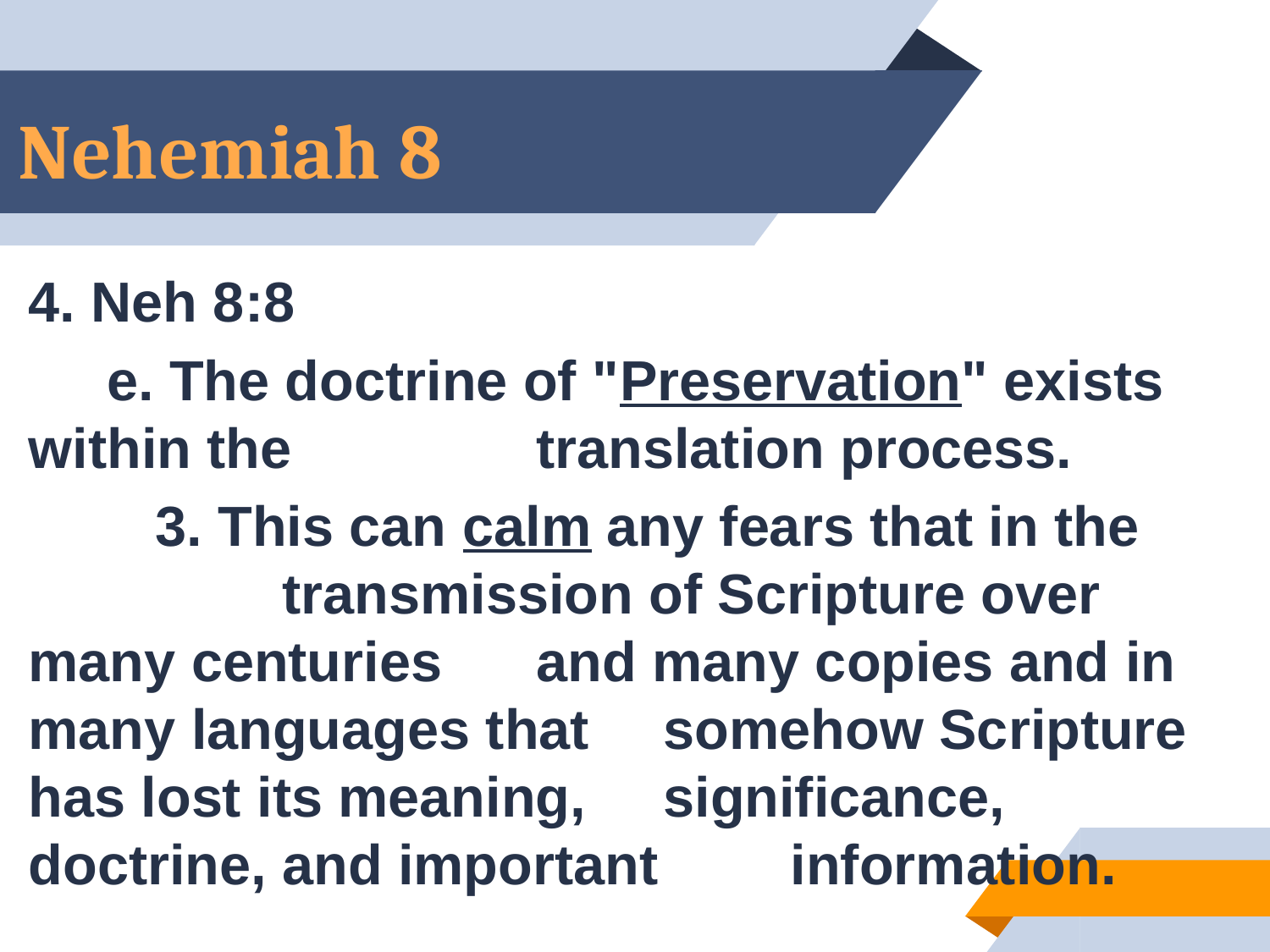

# Nehemiah 8
4. Neh 8:8
     e. The doctrine of "Preservation" exists within the 		translation process.
	3. This can calm any fears that in the 			transmission of Scripture over many centuries 	and many copies and in many languages that 	somehow Scripture has lost its meaning, 	significance, doctrine, and important 	information.

52